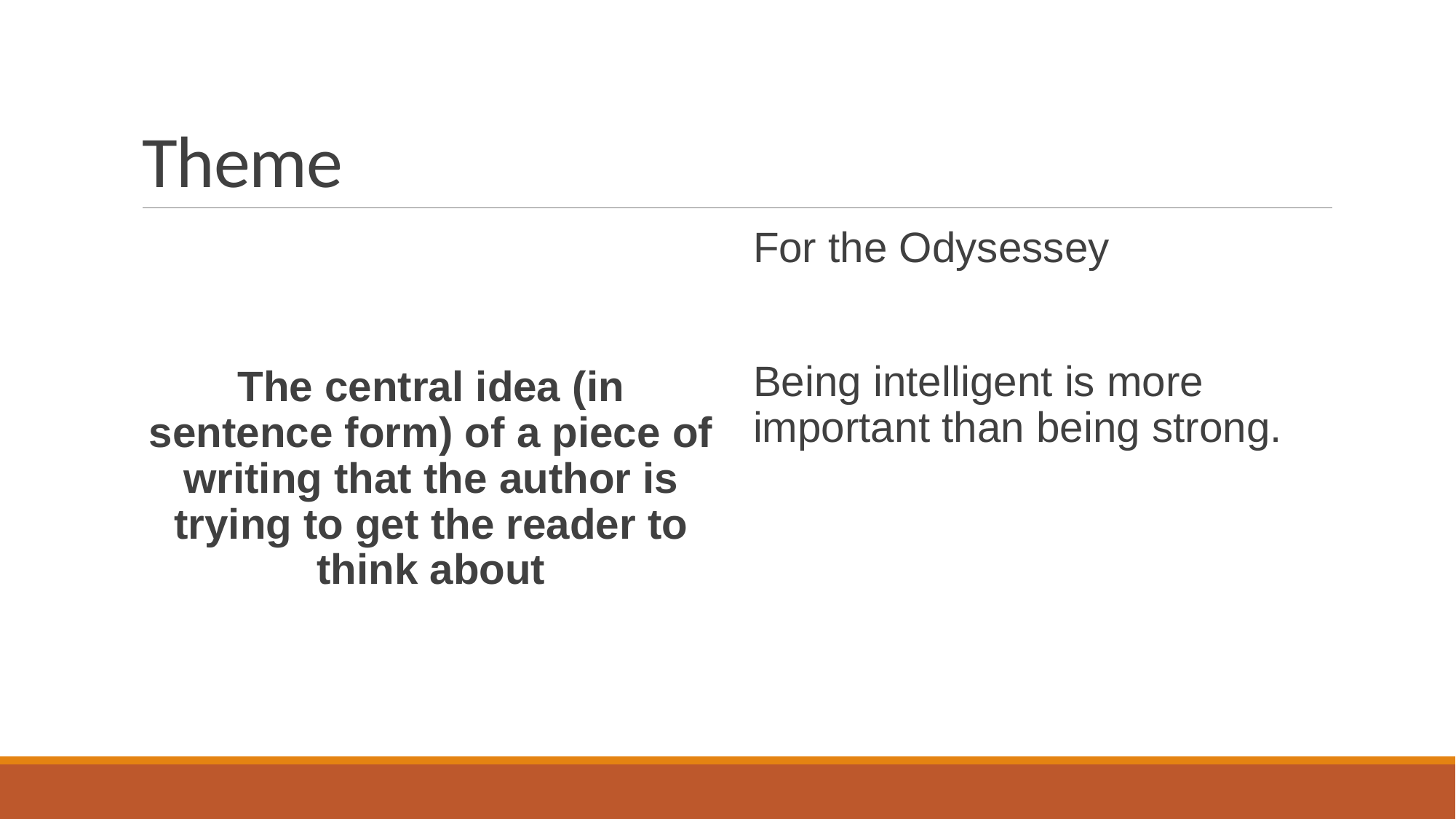

# Theme

The central idea (in sentence form) of a piece of writing that the author is trying to get the reader to think about
For the Odysessey

Being intelligent is more important than being strong.